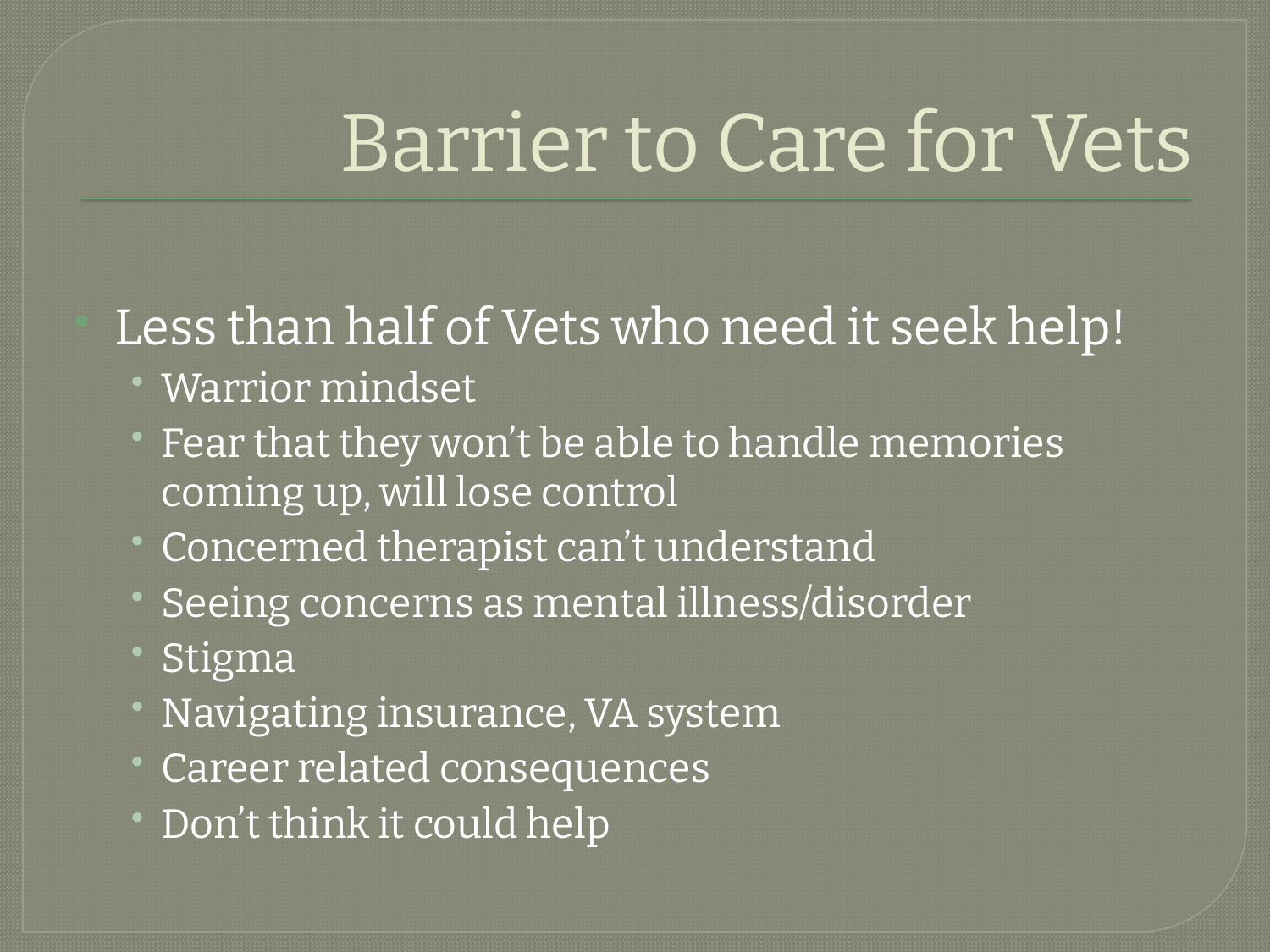

# Barrier to Care for Vets

Less than half of Vets who need it seek help!
Warrior mindset
Fear that they won’t be able to handle memories coming up, will lose control
Concerned therapist can’t understand
Seeing concerns as mental illness/disorder
Stigma
Navigating insurance, VA system
Career related consequences
Don’t think it could help